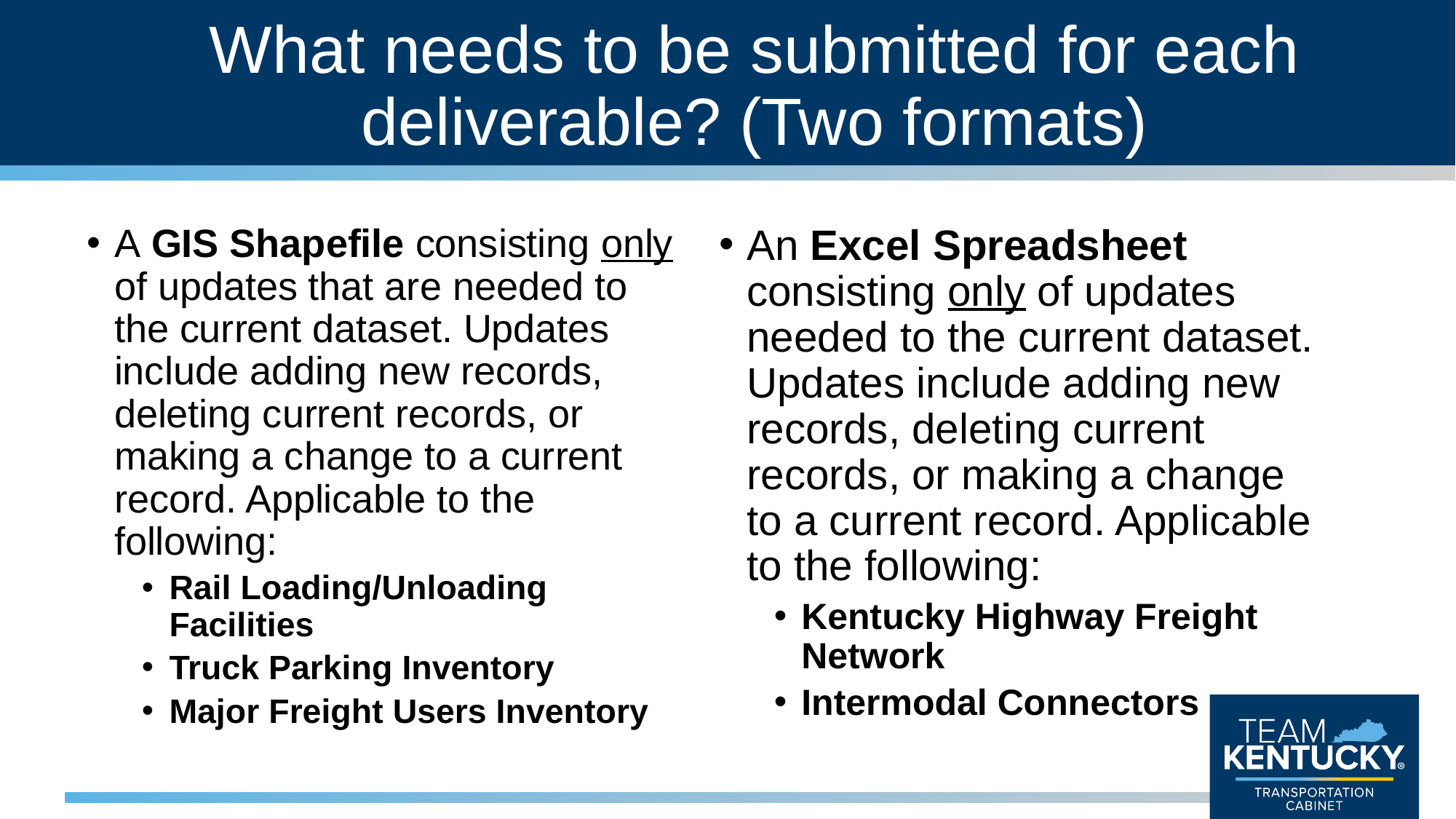

# What needs to be submitted for each deliverable? (Two formats)
A GIS Shapefile consisting only of updates that are needed to the current dataset. Updates include adding new records, deleting current records, or making a change to a current record. Applicable to the following:
Rail Loading/Unloading Facilities
Truck Parking Inventory
Major Freight Users Inventory
An Excel Spreadsheet consisting only of updates needed to the current dataset. Updates include adding new records, deleting current records, or making a change to a current record. Applicable to the following:
Kentucky Highway Freight Network
Intermodal Connectors